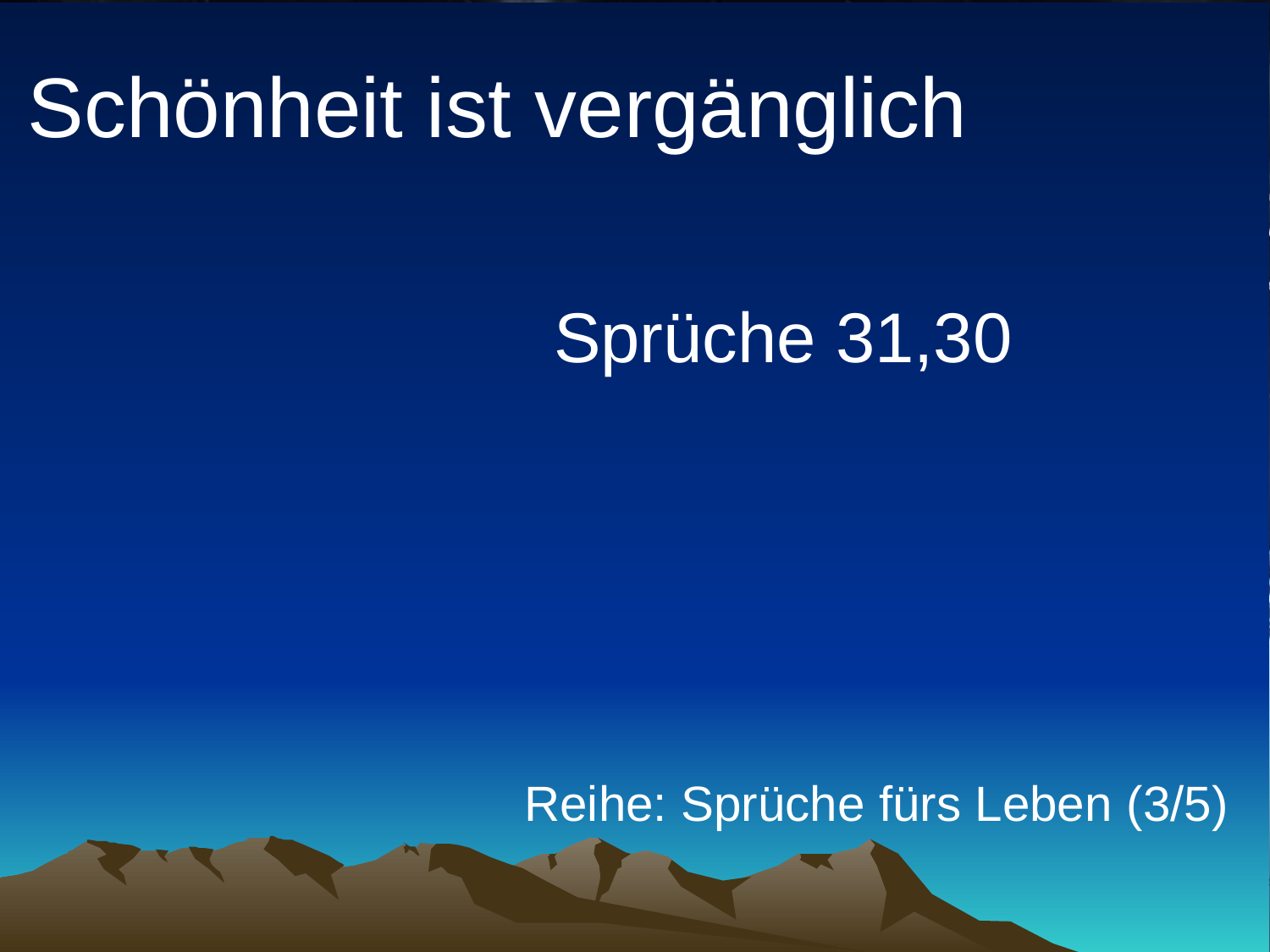

# Schönheit ist vergänglich
Sprüche 31,30
Reihe: Sprüche fürs Leben (3/5)